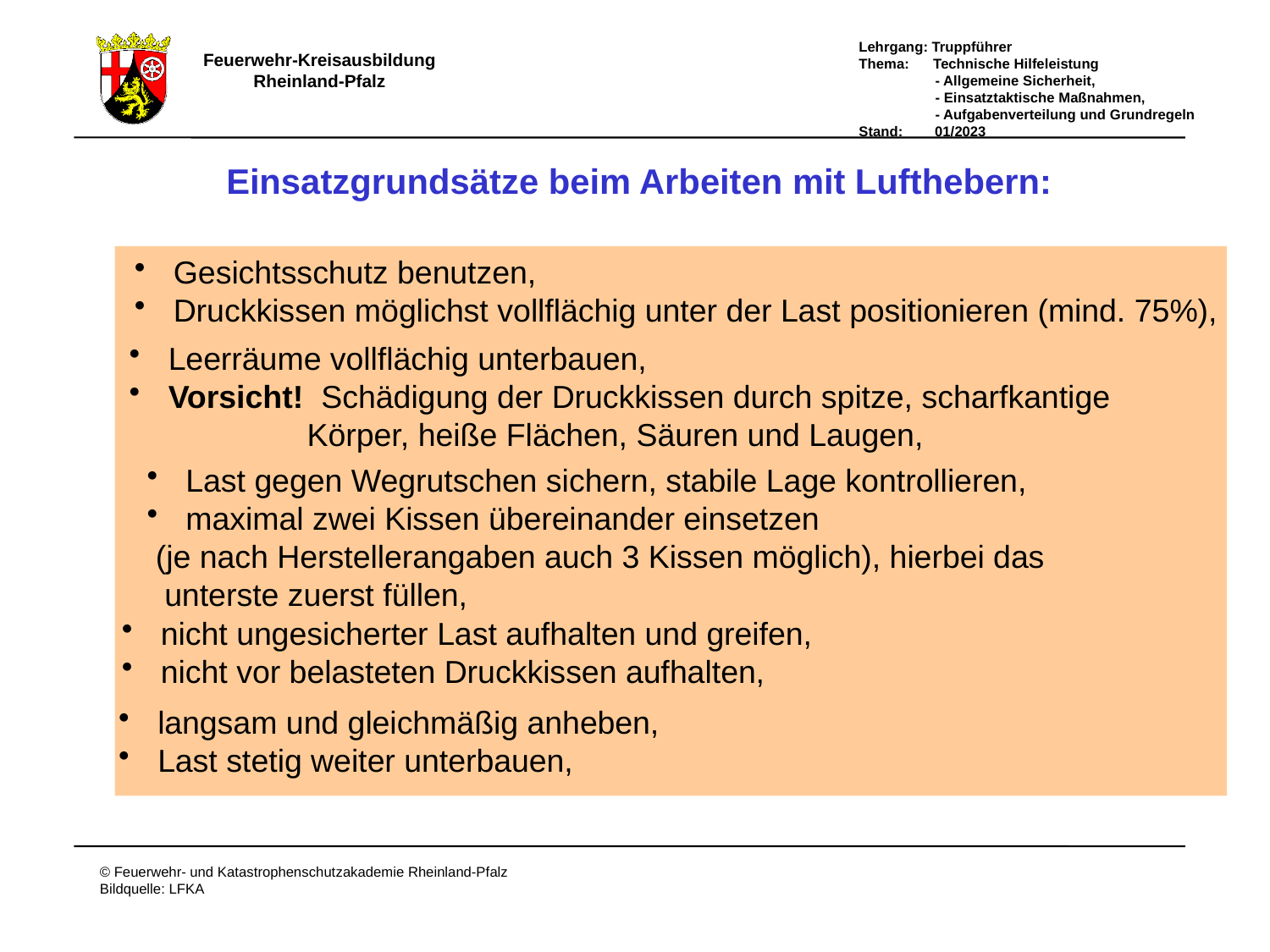

Einsatzgrundsätze beim Arbeiten mit Lufthebern:

 Gesichtsschutz benutzen,
 Druckkissen möglichst vollflächig unter der Last positionieren (mind. 75%),
 Leerräume vollflächig unterbauen,
 Vorsicht!  Schädigung der Druckkissen durch spitze, scharfkantige
                    Körper, heiße Flächen, Säuren und Laugen,
 Last gegen Wegrutschen sichern, stabile Lage kontrollieren,
 maximal zwei Kissen übereinander einsetzen
 (je nach Herstellerangaben auch 3 Kissen möglich), hierbei das
  unterste zuerst füllen,
 nicht ungesicherter Last aufhalten und greifen,
 nicht vor belasteten Druckkissen aufhalten,
 langsam und gleichmäßig anheben,
 Last stetig weiter unterbauen,
E-grundsätze mit Lufthebern